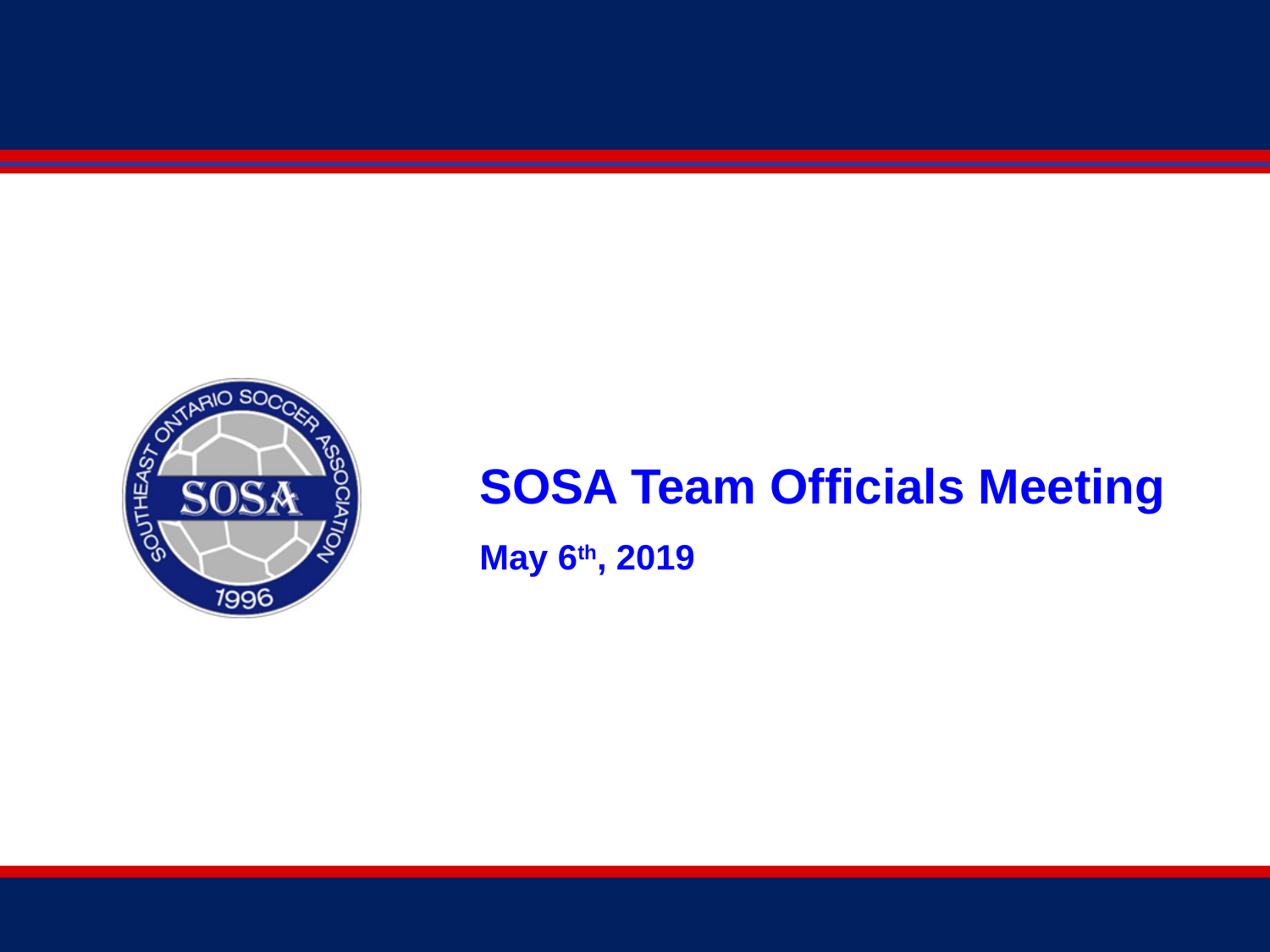

# SOSA Team Officials Meeting May 6th, 2019